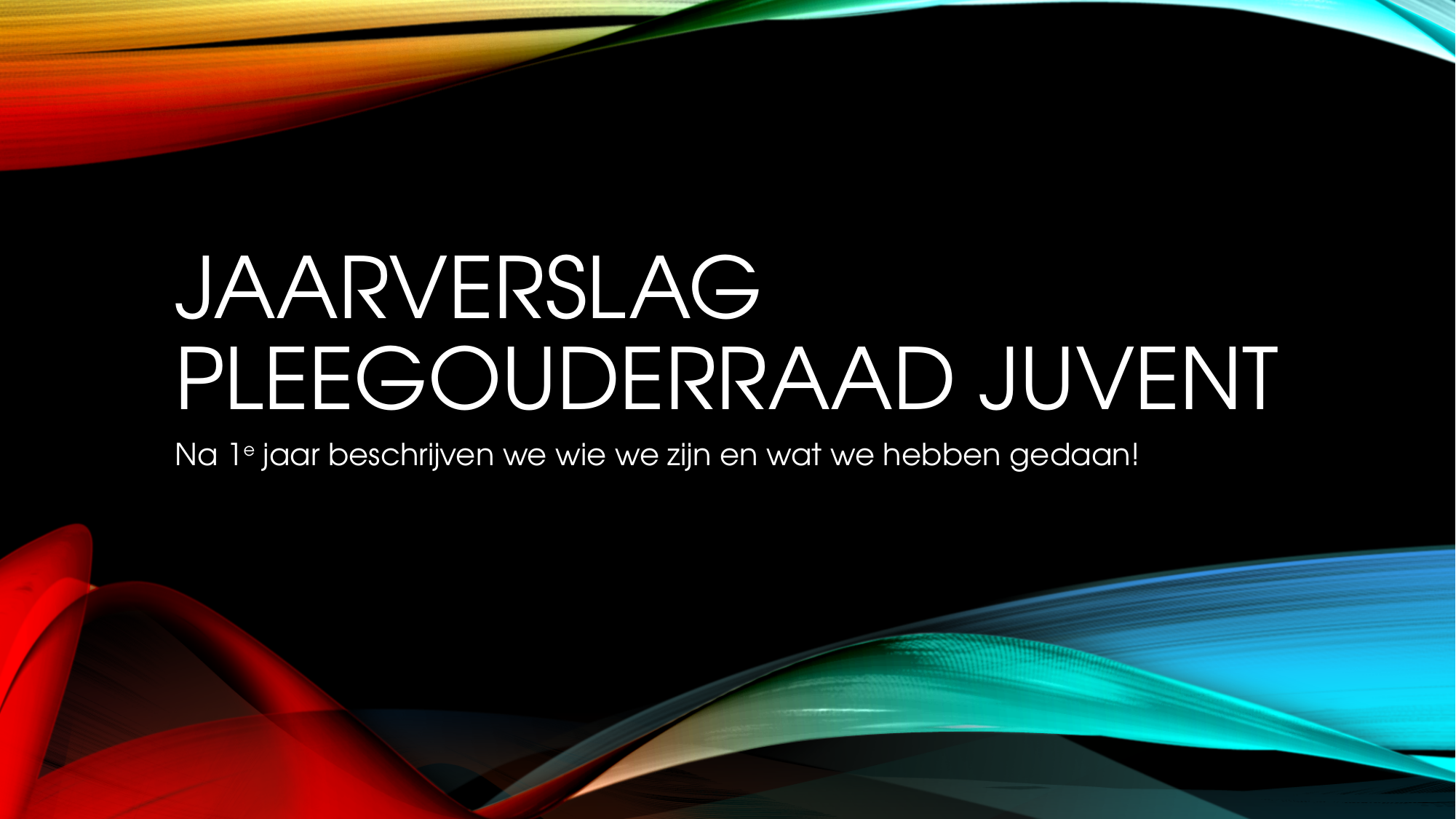

# Jaarverslag Pleegouderraad Juvent
Na 1e jaar beschrijven we wie we zijn en wat we hebben gedaan!